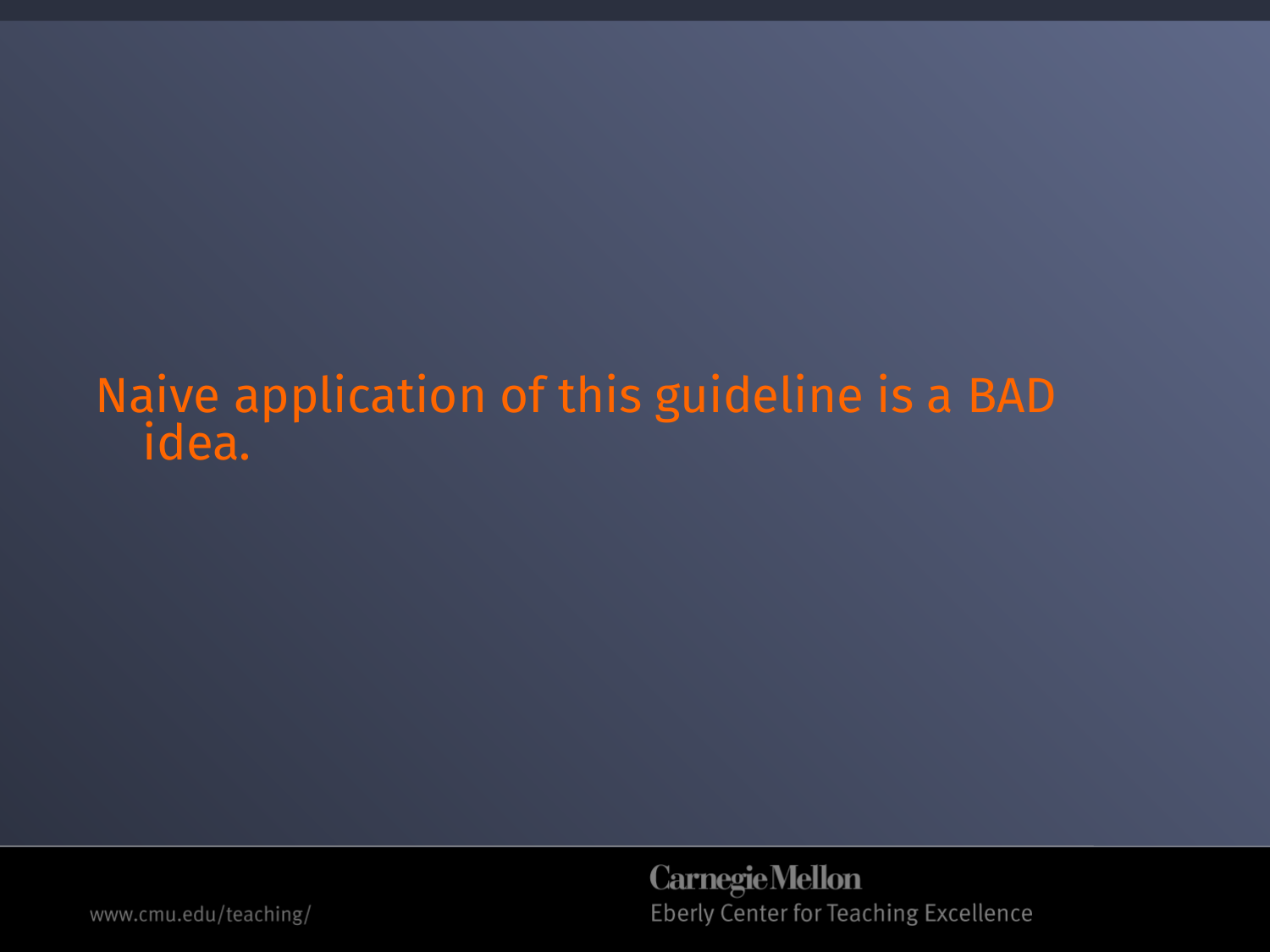

Naive application of this guideline is a BAD idea.